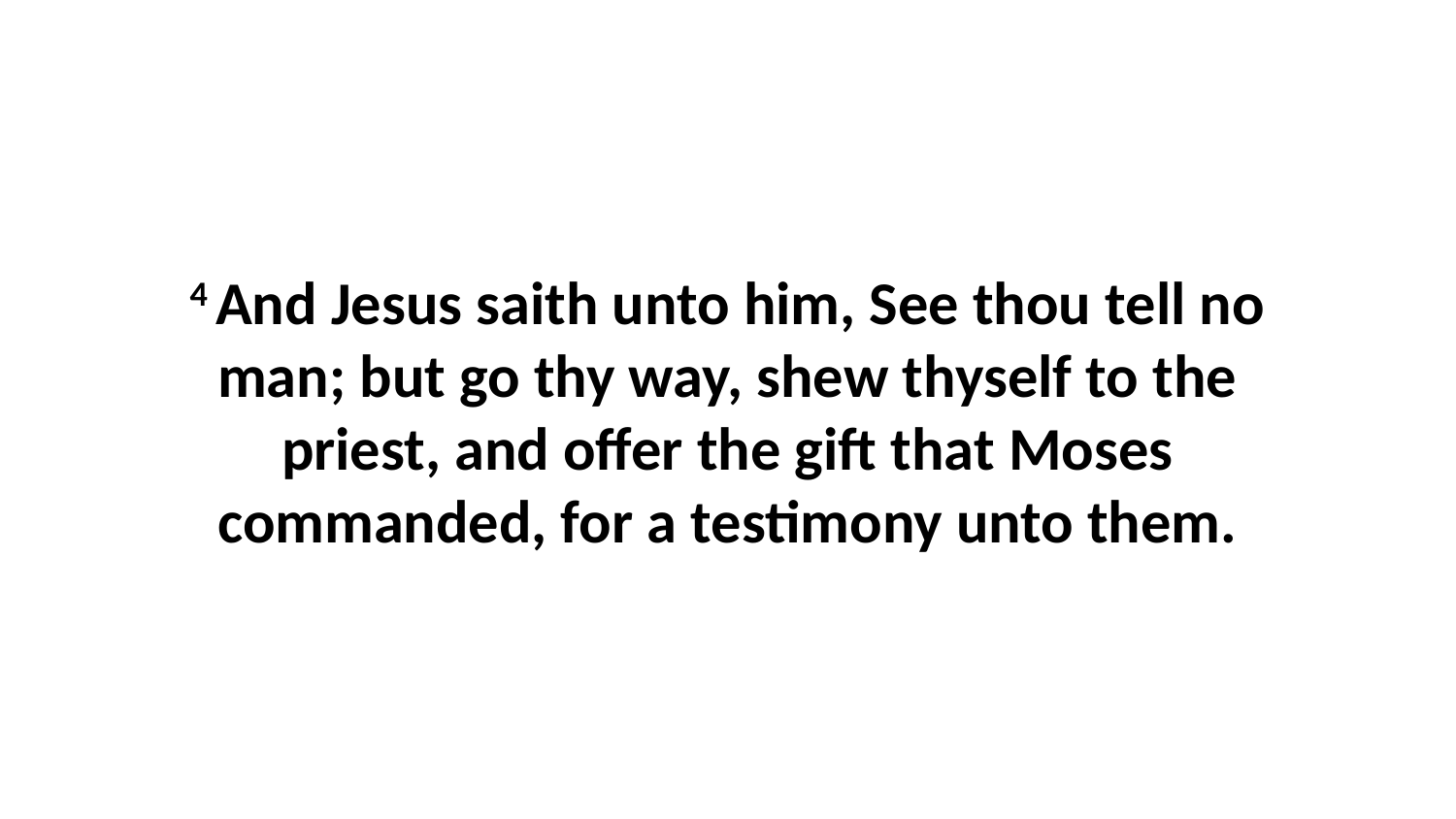

4 And Jesus saith unto him, See thou tell no man; but go thy way, shew thyself to the priest, and offer the gift that Moses commanded, for a testimony unto them.